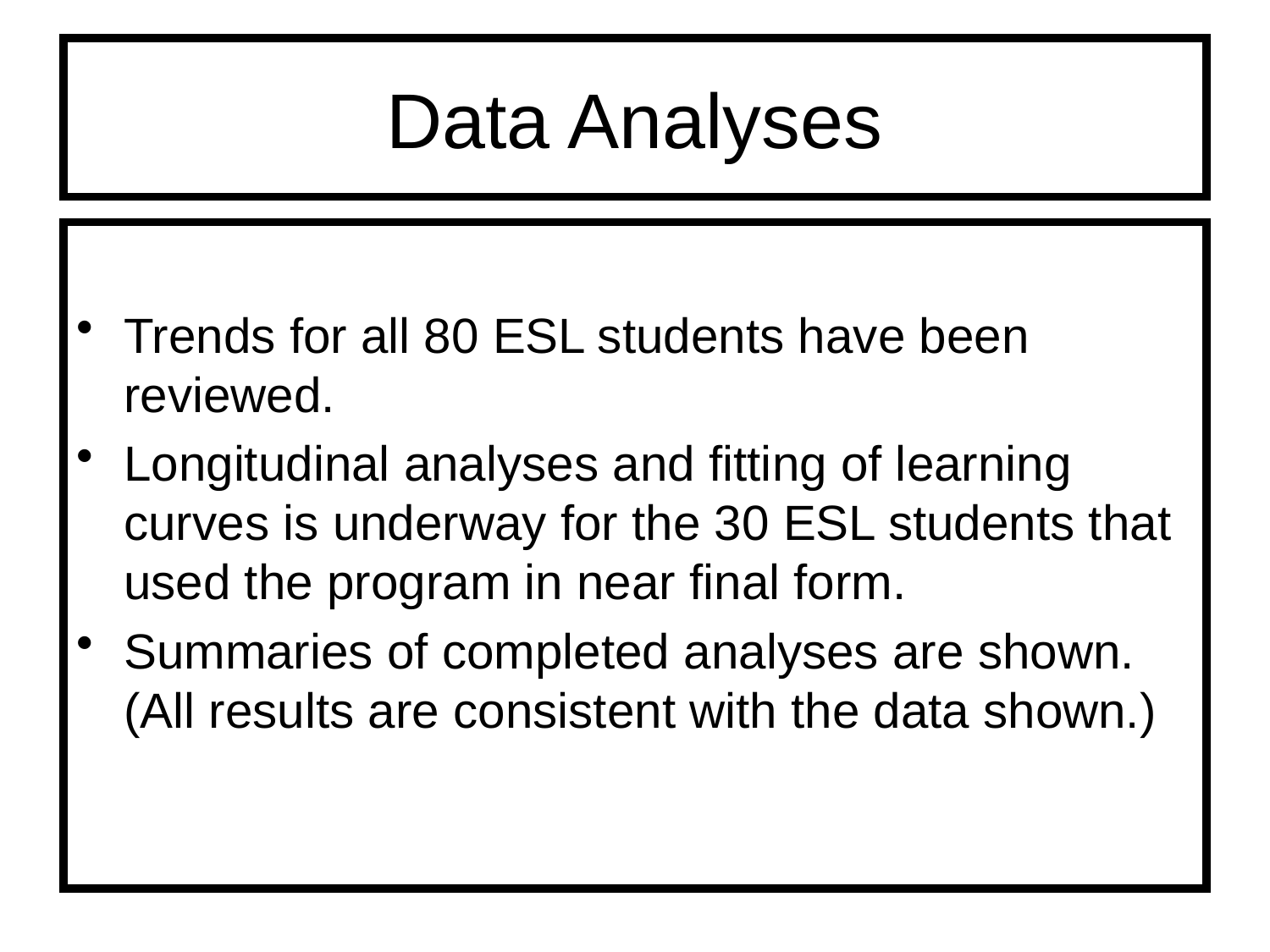

# Data Analyses
Trends for all 80 ESL students have been reviewed.
Longitudinal analyses and fitting of learning curves is underway for the 30 ESL students that used the program in near final form.
Summaries of completed analyses are shown. (All results are consistent with the data shown.)